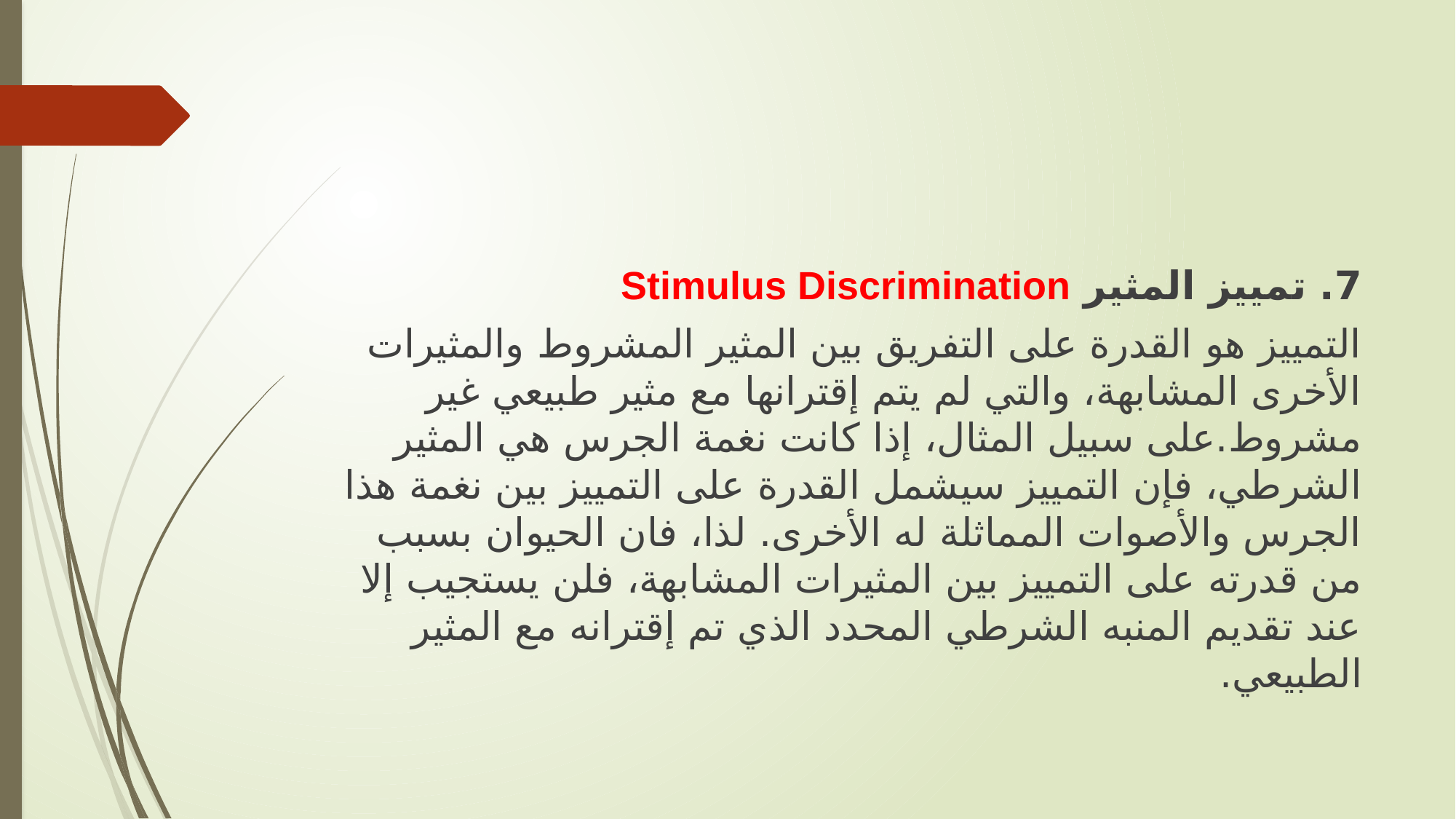

7. تمييز المثير Stimulus Discrimination
التمييز هو القدرة على التفريق بين المثير المشروط والمثيرات الأخرى المشابهة، والتي لم يتم إقترانها مع مثير طبيعي غير مشروط.على سبيل المثال، إذا كانت نغمة الجرس هي المثير الشرطي، فإن التمييز سيشمل القدرة على التمييز بين نغمة هذا الجرس والأصوات المماثلة له الأخرى. لذا، فان الحيوان بسبب من قدرته على التمييز بين المثيرات المشابهة، فلن يستجيب إلا عند تقديم المنبه الشرطي المحدد الذي تم إقترانه مع المثير الطبيعي.